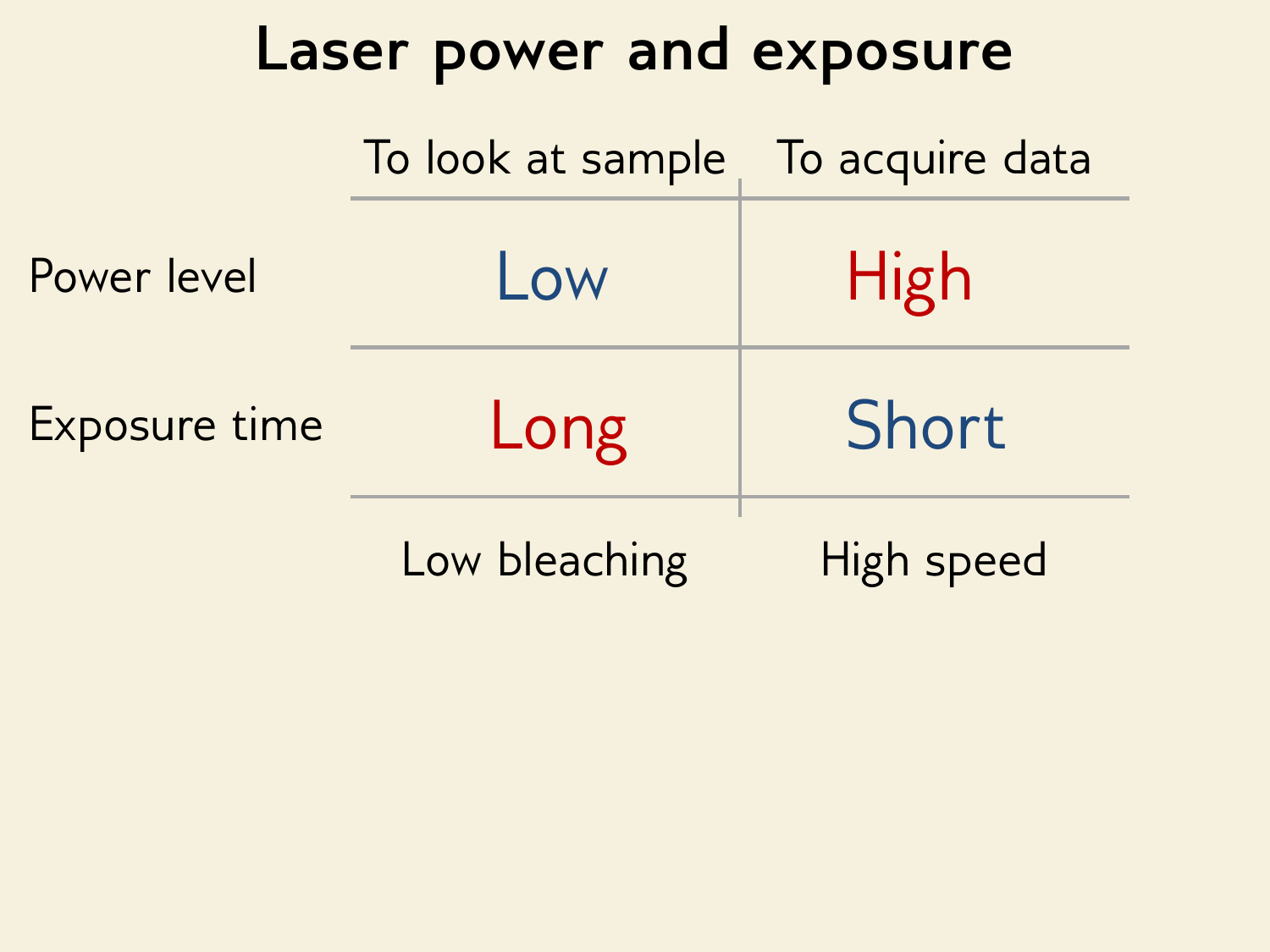

Laser power and exposure
To look at sample
To acquire data
Low
High
Power level
Long
Short
Exposure time
Low bleaching
High speed